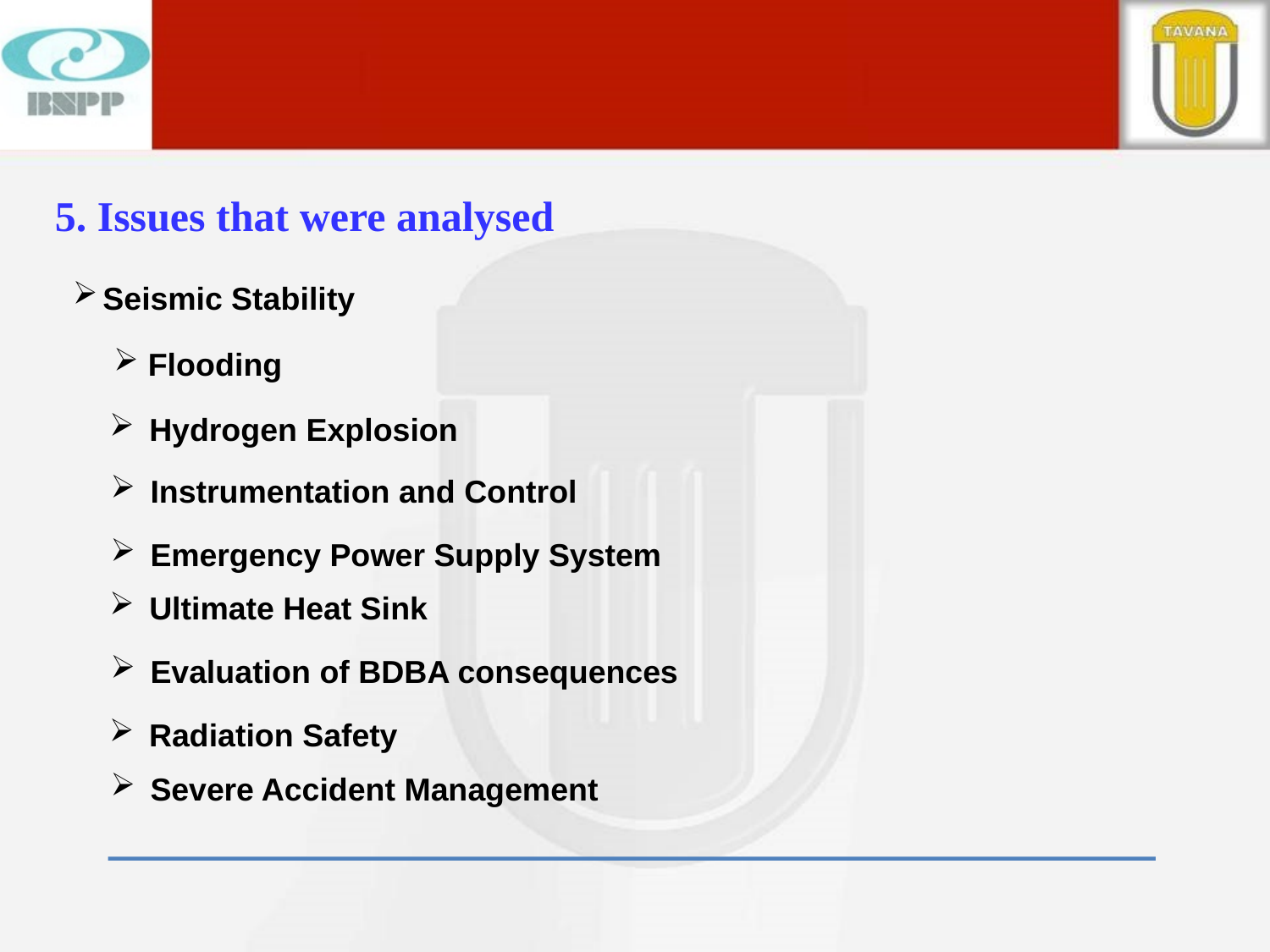

5. Issues that were analysed

Seismic Stability
 Flooding
Hydrogen Explosion
Instrumentation and Control
Emergency Power Supply System
Ultimate Heat Sink
Evaluation of BDBA consequences
Radiation Safety
Severe Accident Management